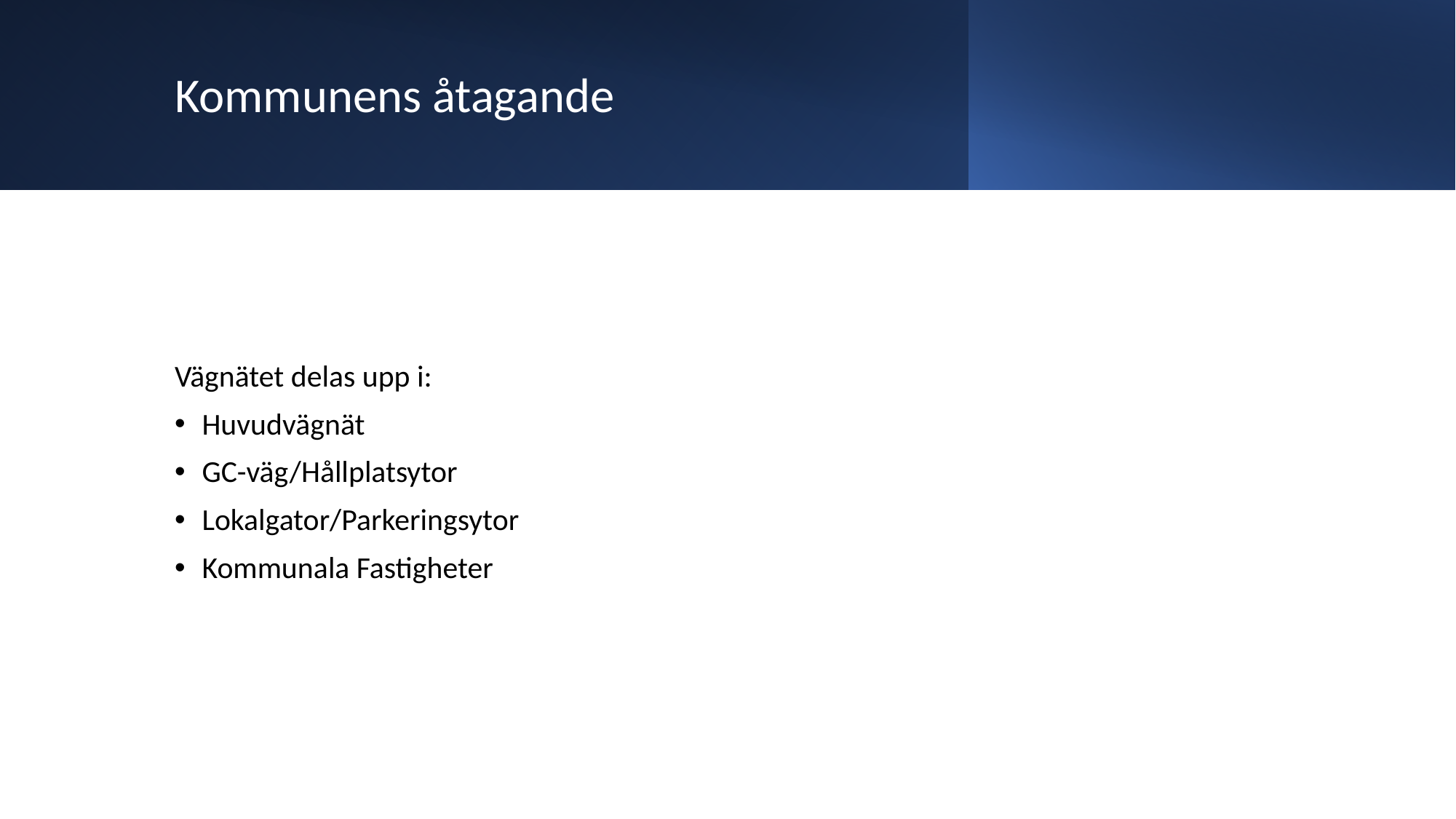

# Kommunens åtagande
Vägnätet delas upp i:
Huvudvägnät
GC-väg/Hållplatsytor
Lokalgator/Parkeringsytor
Kommunala Fastigheter